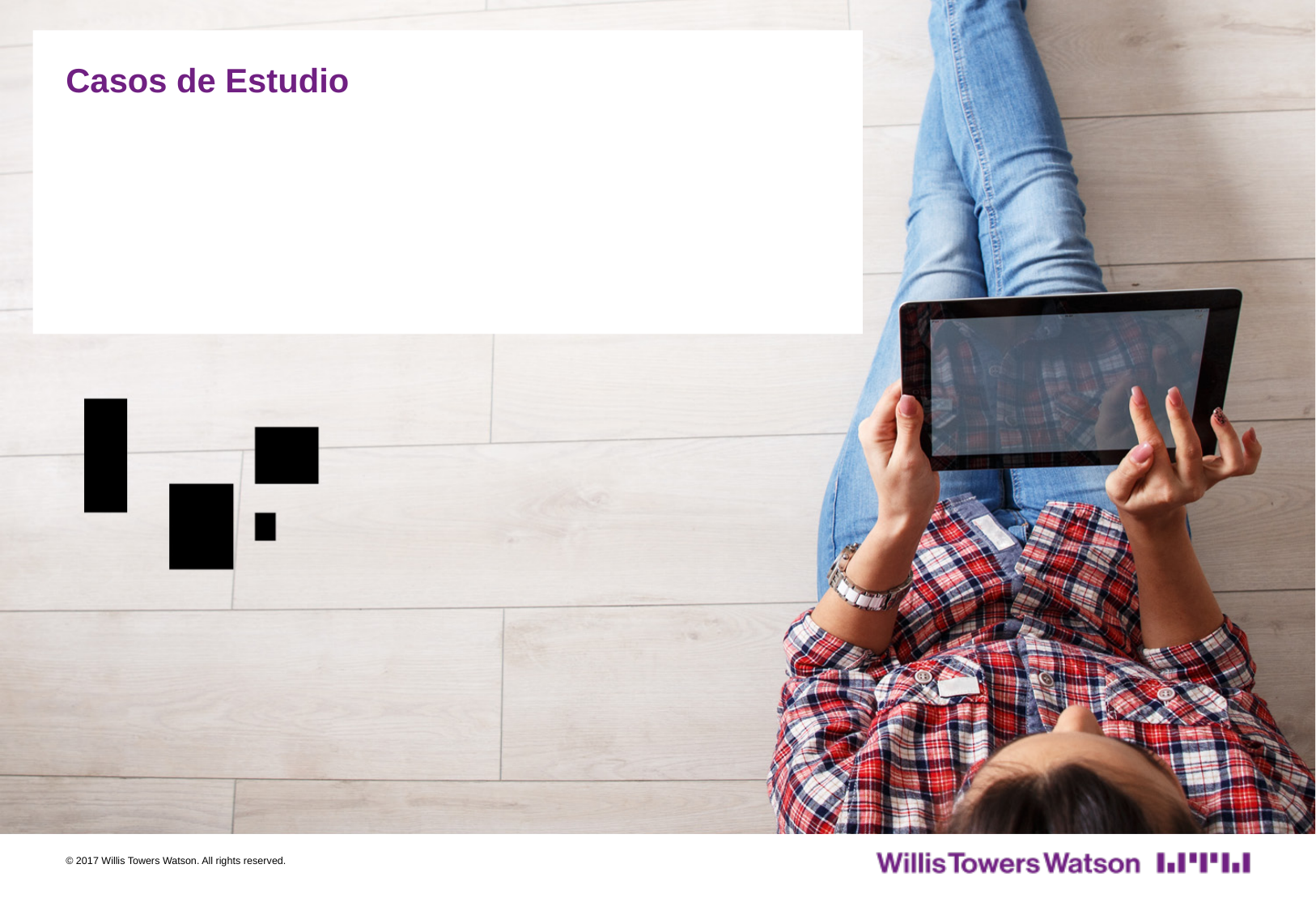

# Casos de Estudio
© 2017 Willis Towers Watson. All rights reserved.